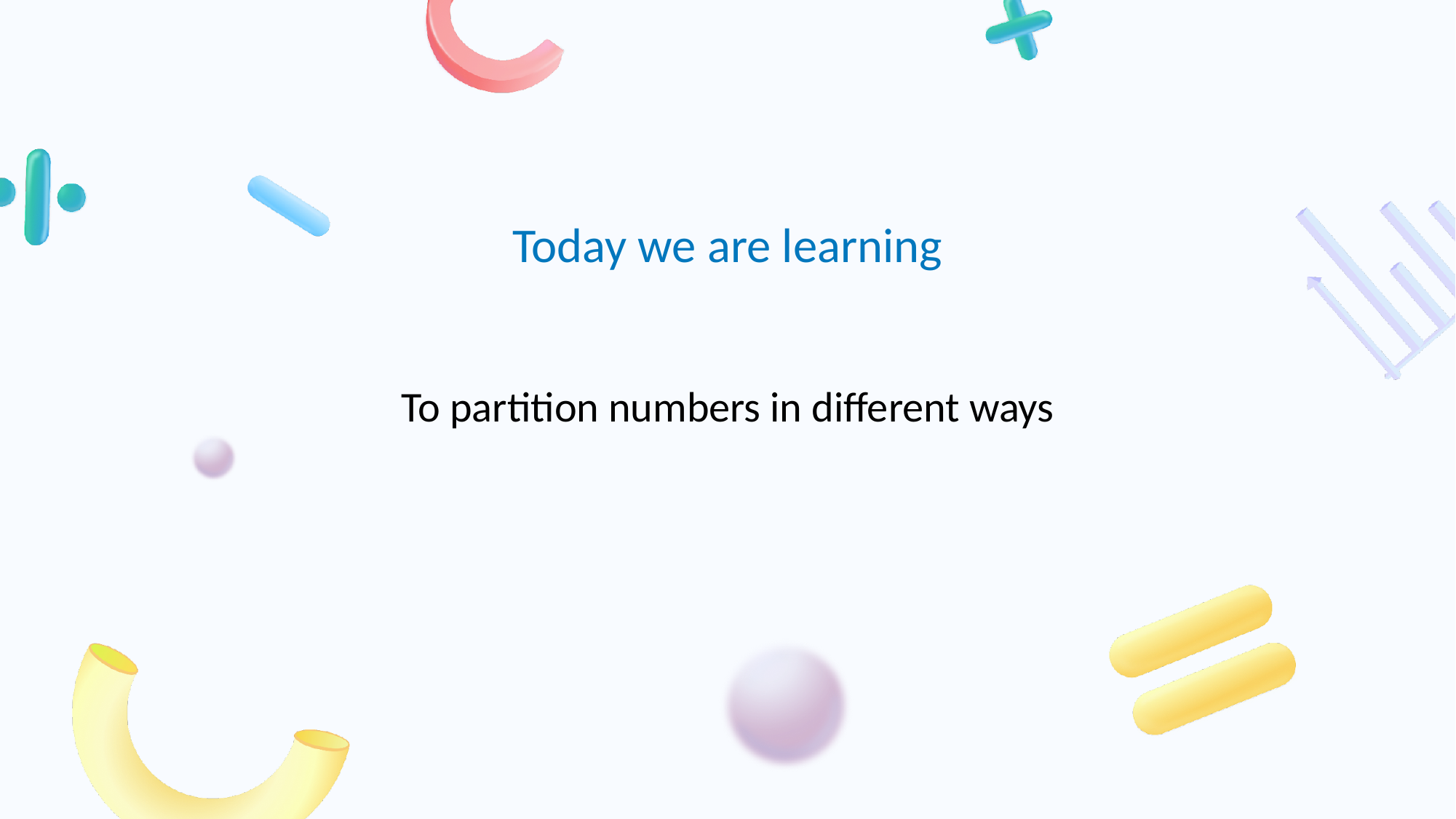

# To partition numbers in different ways